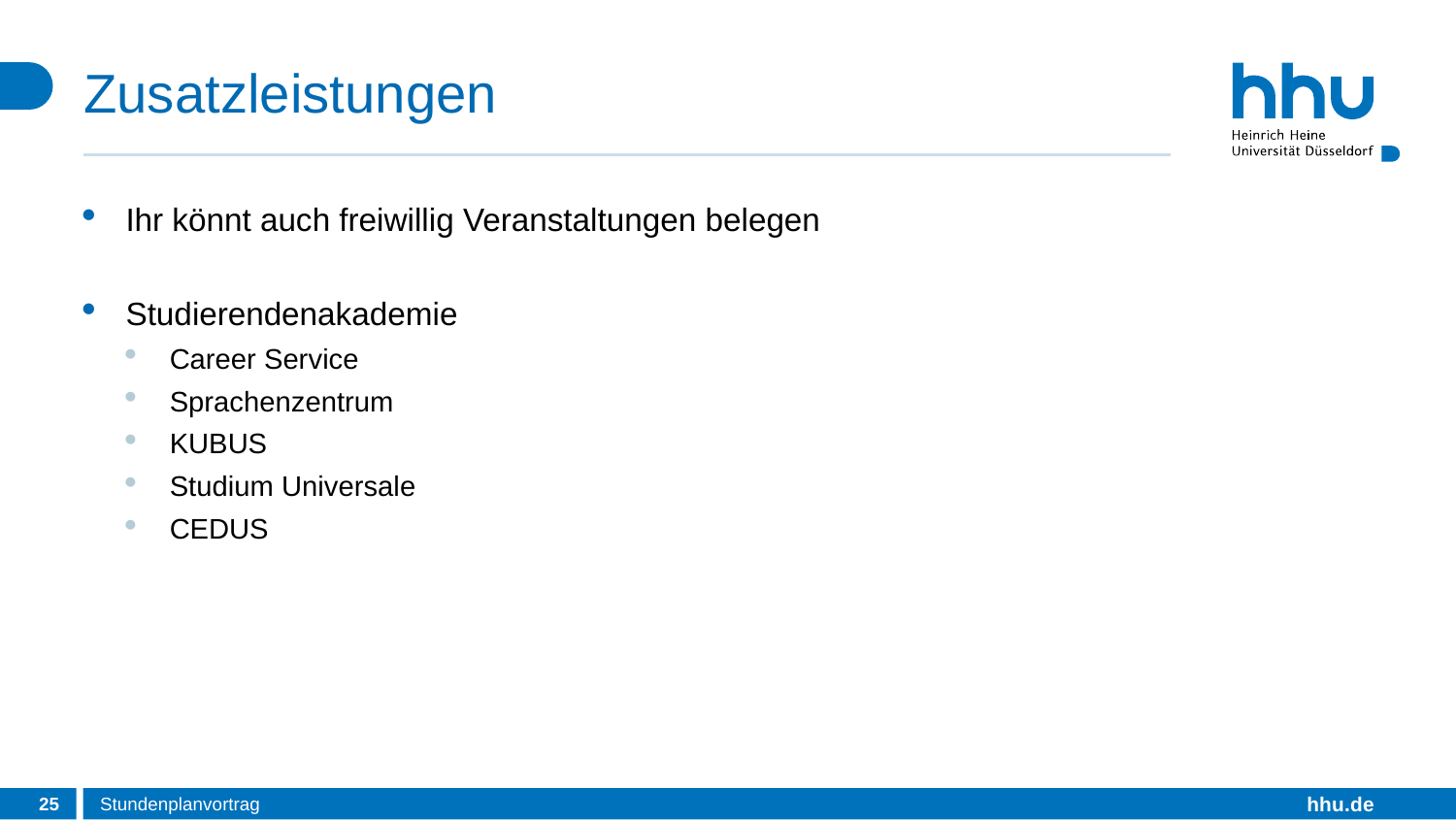

# Zusatzleistungen
Ihr könnt auch freiwillig Veranstaltungen belegen

Studierendenakademie
Career Service
Sprachenzentrum
KUBUS
Studium Universale
CEDUS

25
Stundenplanvortrag